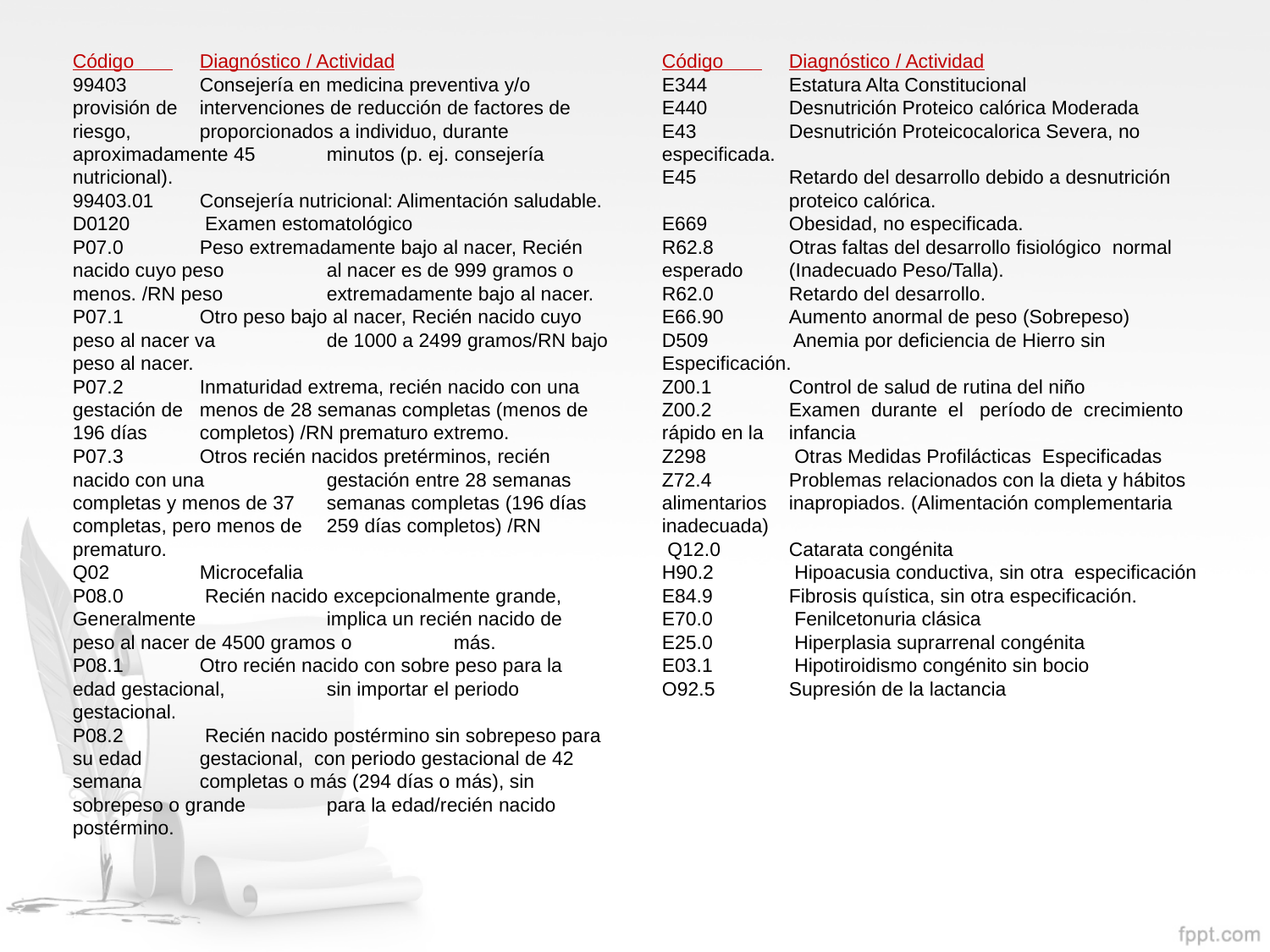

Código       	Diagnóstico / Actividad
E344           	Estatura Alta Constitucional
E440           	Desnutrición Proteico calórica Moderada
E43  	Desnutrición Proteicocalorica Severa, no especificada.
E45  	Retardo del desarrollo debido a desnutrición 	proteico calórica.
E669           	Obesidad, no especificada.
R62.8  	Otras faltas del desarrollo fisiológico  normal esperado 	(Inadecuado Peso/Talla).
R62.0            	Retardo del desarrollo.
E66.90           	Aumento anormal de peso (Sobrepeso)
D509  	 Anemia por deficiencia de Hierro sin Especificación.
Z00.1            	Control de salud de rutina del niño
Z00.2            	Examen  durante  el   período de  crecimiento rápido en la 	infancia
Z298          	 Otras Medidas Profilácticas  Especificadas
Z72.4  	Problemas relacionados con la dieta y hábitos alimentarios 	inapropiados. (Alimentación complementaria inadecuada)
 Q12.0           	Catarata congénita
H90.2          	 Hipoacusia conductiva, sin otra  especificación
E84.9           	Fibrosis quística, sin otra especificación.
E70.0          	 Fenilcetonuria clásica
E25.0          	 Hiperplasia suprarrenal congénita
E03.1          	 Hipotiroidismo congénito sin bocio
O92.5  	Supresión de la lactancia
Código       	Diagnóstico / Actividad
99403  	Consejería en medicina preventiva y/o provisión de 	intervenciones de reducción de factores de riesgo, 	proporcionados a individuo, durante aproximadamente 45 	minutos (p. ej. consejería nutricional).
99403.01  	Consejería nutricional: Alimentación saludable.
D0120  	 Examen estomatológico
P07.0  	Peso extremadamente bajo al nacer, Recién nacido cuyo peso 	al nacer es de 999 gramos o menos. /RN peso 	extremadamente bajo al nacer.
P07.1 	Otro peso bajo al nacer, Recién nacido cuyo peso al nacer va 	de 1000 a 2499 gramos/RN bajo peso al nacer.
P07.2   	Inmaturidad extrema, recién nacido con una gestación de 	menos de 28 semanas completas (menos de 196 días 	completos) /RN prematuro extremo.
P07.3  	Otros recién nacidos pretérminos, recién nacido con una 	gestación entre 28 semanas completas y menos de 37 	semanas completas (196 días completas, pero menos de 	259 días completos) /RN prematuro.
Q02  	Microcefalia
P08.0 	 Recién nacido excepcionalmente grande, Generalmente 	implica un recién nacido de peso al nacer de 4500 gramos o 	más.
P08.1  	Otro recién nacido con sobre peso para la edad gestacional, 	sin importar el periodo gestacional.
P08.2  	 Recién nacido postérmino sin sobrepeso para su edad 	gestacional,  con periodo gestacional de 42 semana 	completas o más (294 días o más), sin sobrepeso o grande 	para la edad/recién nacido postérmino.